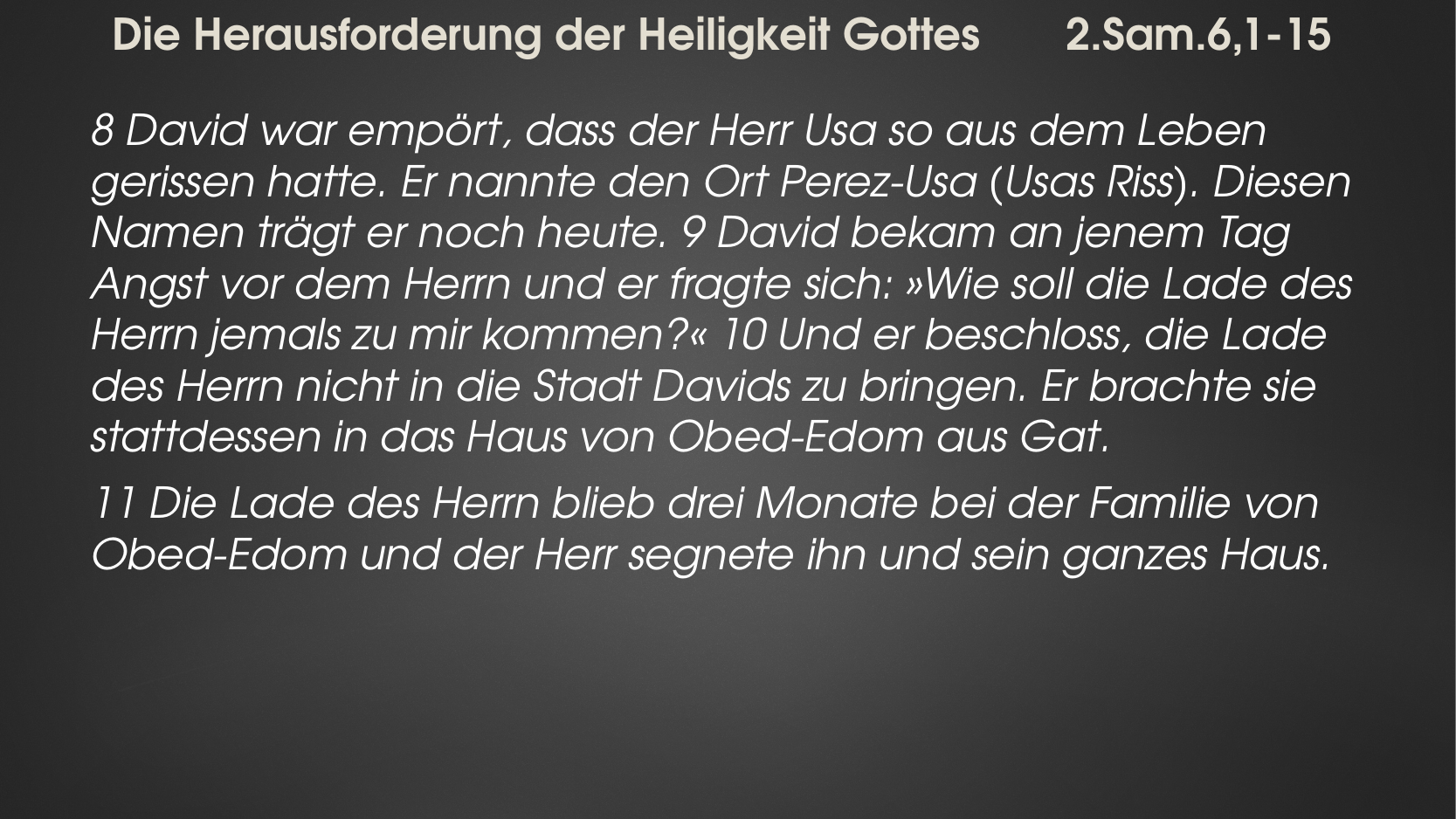

Die Herausforderung der Heiligkeit Gottes       2.Sam.6,1-15
8 David war empört, dass der Herr Usa so aus dem Leben gerissen hatte. Er nannte den Ort Perez-Usa (Usas Riss). Diesen Namen trägt er noch heute. 9 David bekam an jenem Tag Angst vor dem Herrn und er fragte sich: »Wie soll die Lade des Herrn jemals zu mir kommen?« 10 Und er beschloss, die Lade des Herrn nicht in die Stadt Davids zu bringen. Er brachte sie stattdessen in das Haus von Obed-Edom aus Gat.
11 Die Lade des Herrn blieb drei Monate bei der Familie von Obed-Edom und der Herr segnete ihn und sein ganzes Haus.